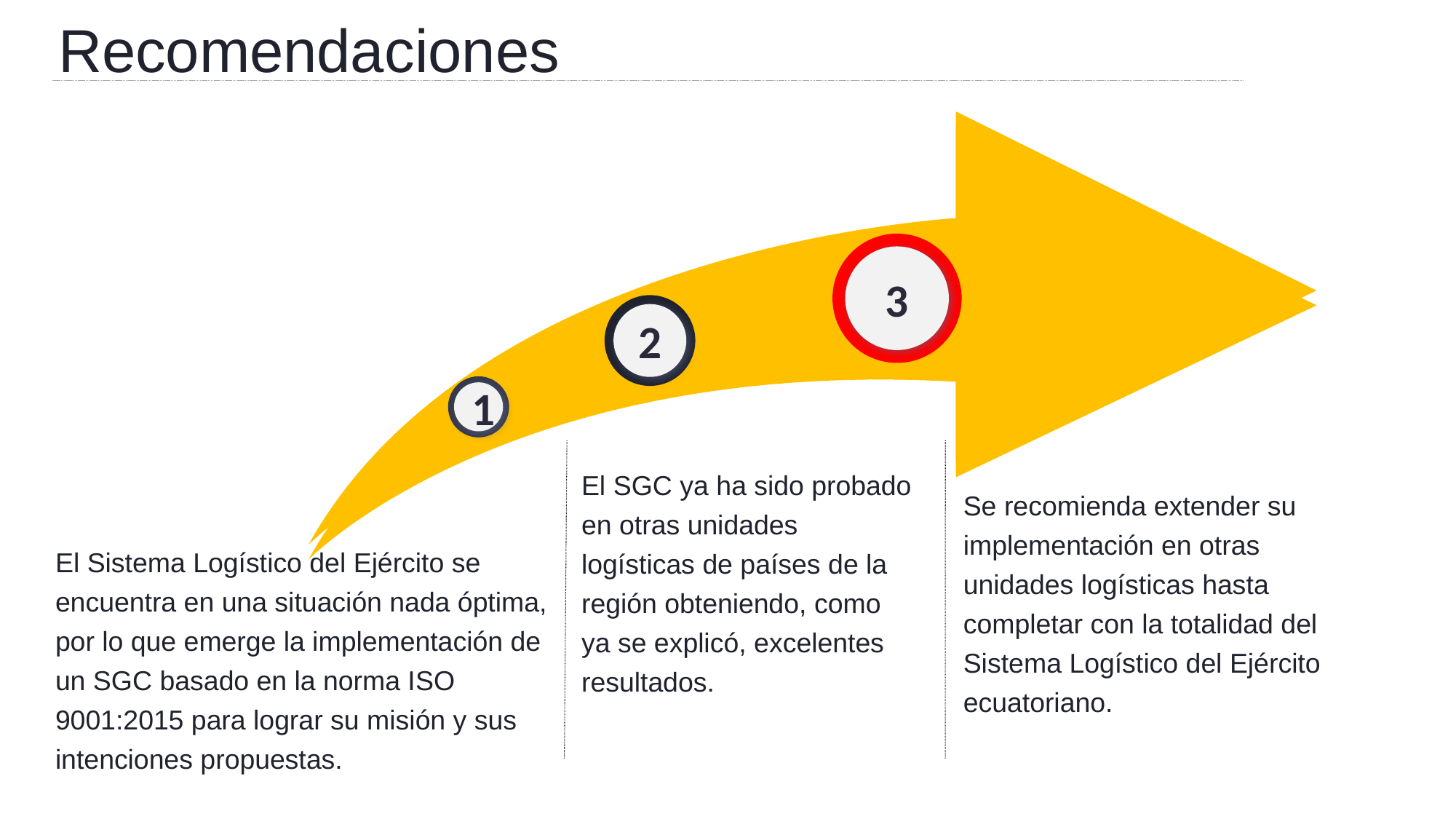

Recomendaciones

3

2

1
El SGC ya ha sido probado en otras unidades logísticas de países de la región obteniendo, como ya se explicó, excelentes resultados.
Se recomienda extender su implementación en otras unidades logísticas hasta completar con la totalidad del Sistema Logístico del Ejército ecuatoriano.
El Sistema Logístico del Ejército se encuentra en una situación nada óptima, por lo que emerge la implementación de un SGC basado en la norma ISO 9001:2015 para lograr su misión y sus intenciones propuestas.